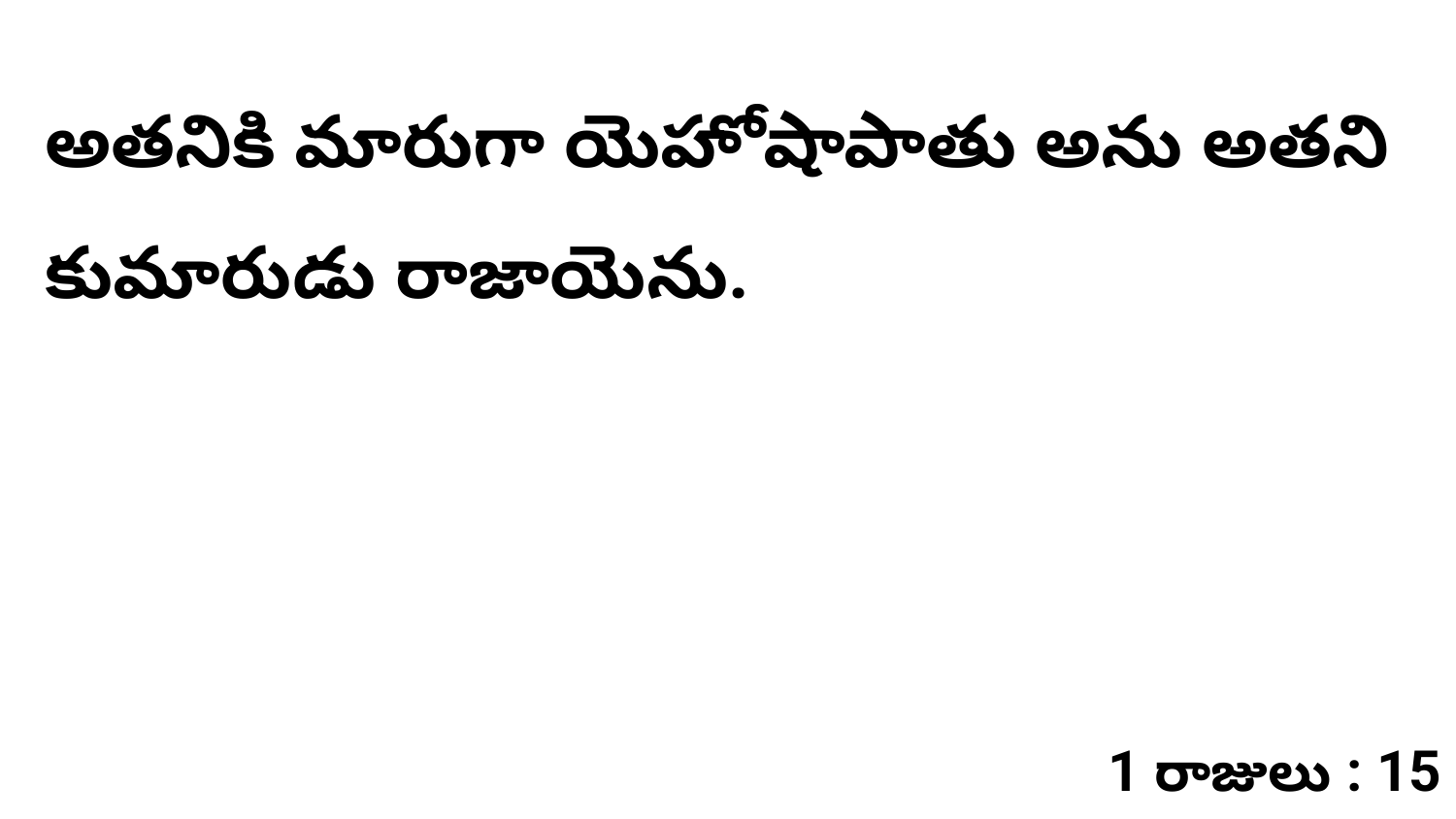

అతనికి మారుగా యెహోషాపాతు అను అతని కుమారుడు రాజాయెను.
1 రాజులు : 15